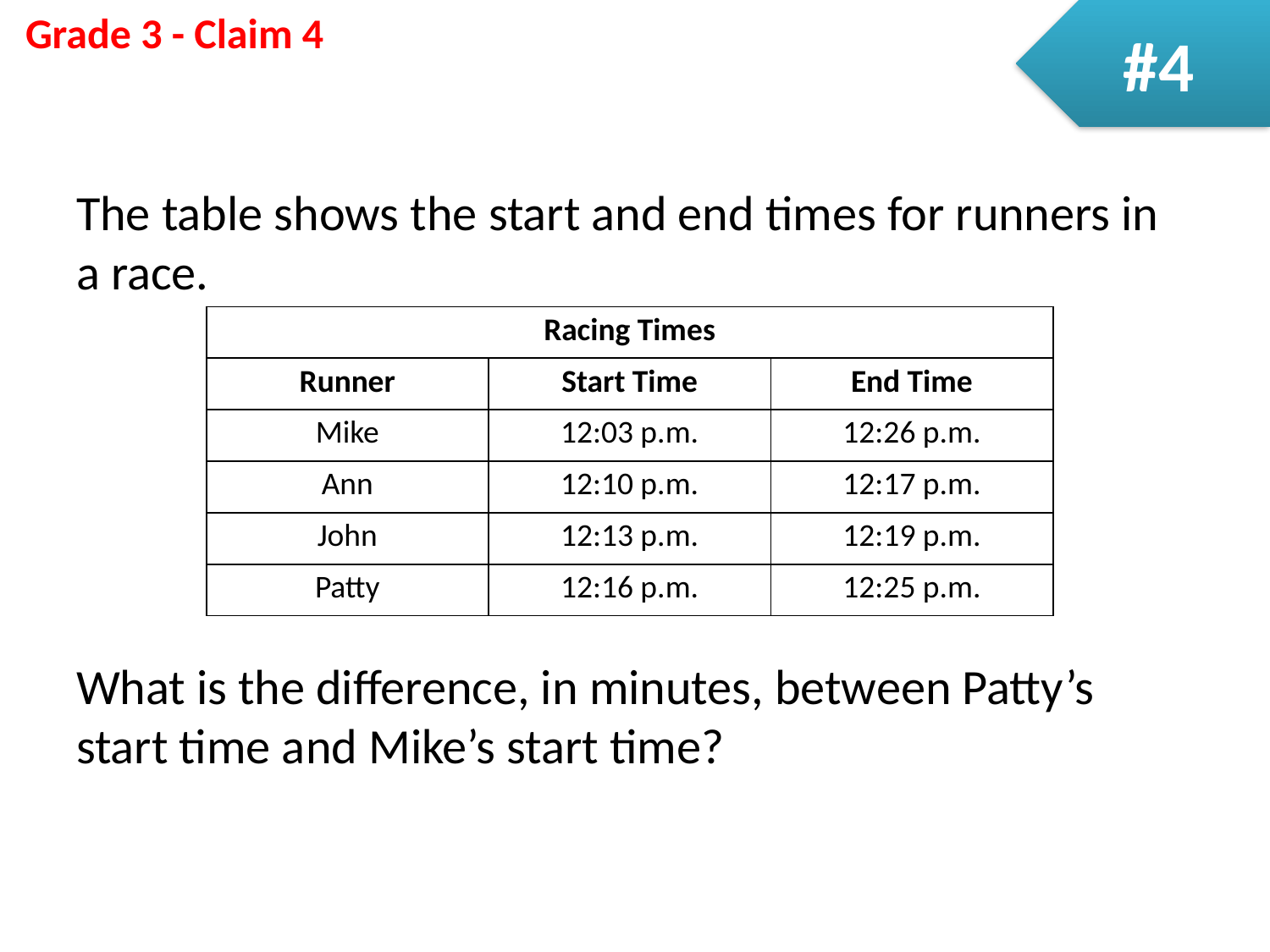

#4
The table shows the start and end times for runners in a race.

What is the difference, in minutes, between Patty’s start time and Mike’s start time?
| Racing Times |  |  |
| --- | --- | --- |
| Runner | Start Time | End Time |
| Mike | 12:03 p.m. | 12:26 p.m. |
| Ann | 12:10 p.m. | 12:17 p.m. |
| John | 12:13 p.m. | 12:19 p.m. |
| Patty | 12:16 p.m. | 12:25 p.m. |